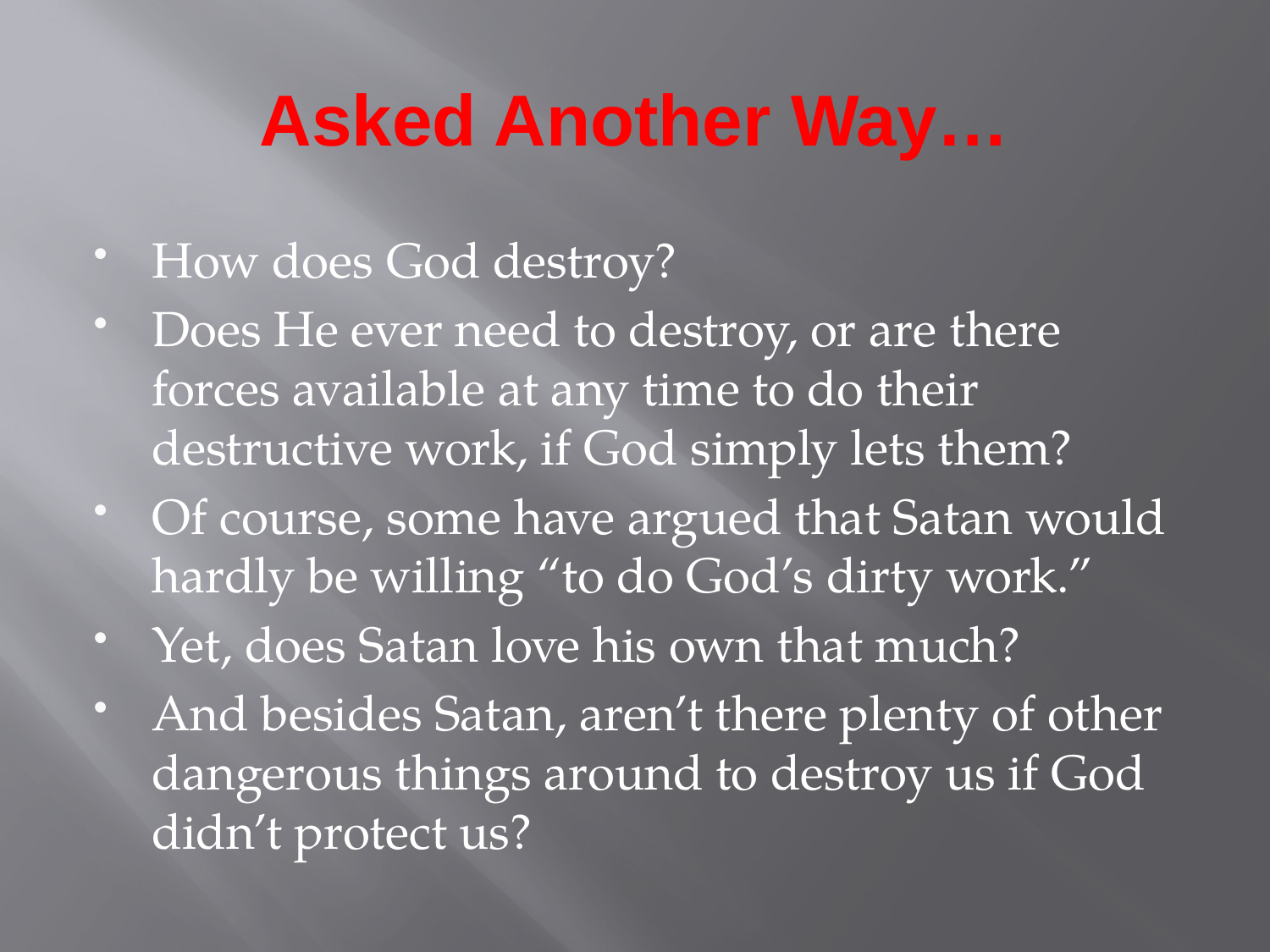

# Asked Another Way…
How does God destroy?
Does He ever need to destroy, or are there forces available at any time to do their destructive work, if God simply lets them?
Of course, some have argued that Satan would hardly be willing “to do God’s dirty work.”
Yet, does Satan love his own that much?
And besides Satan, aren’t there plenty of other dangerous things around to destroy us if God didn’t protect us?